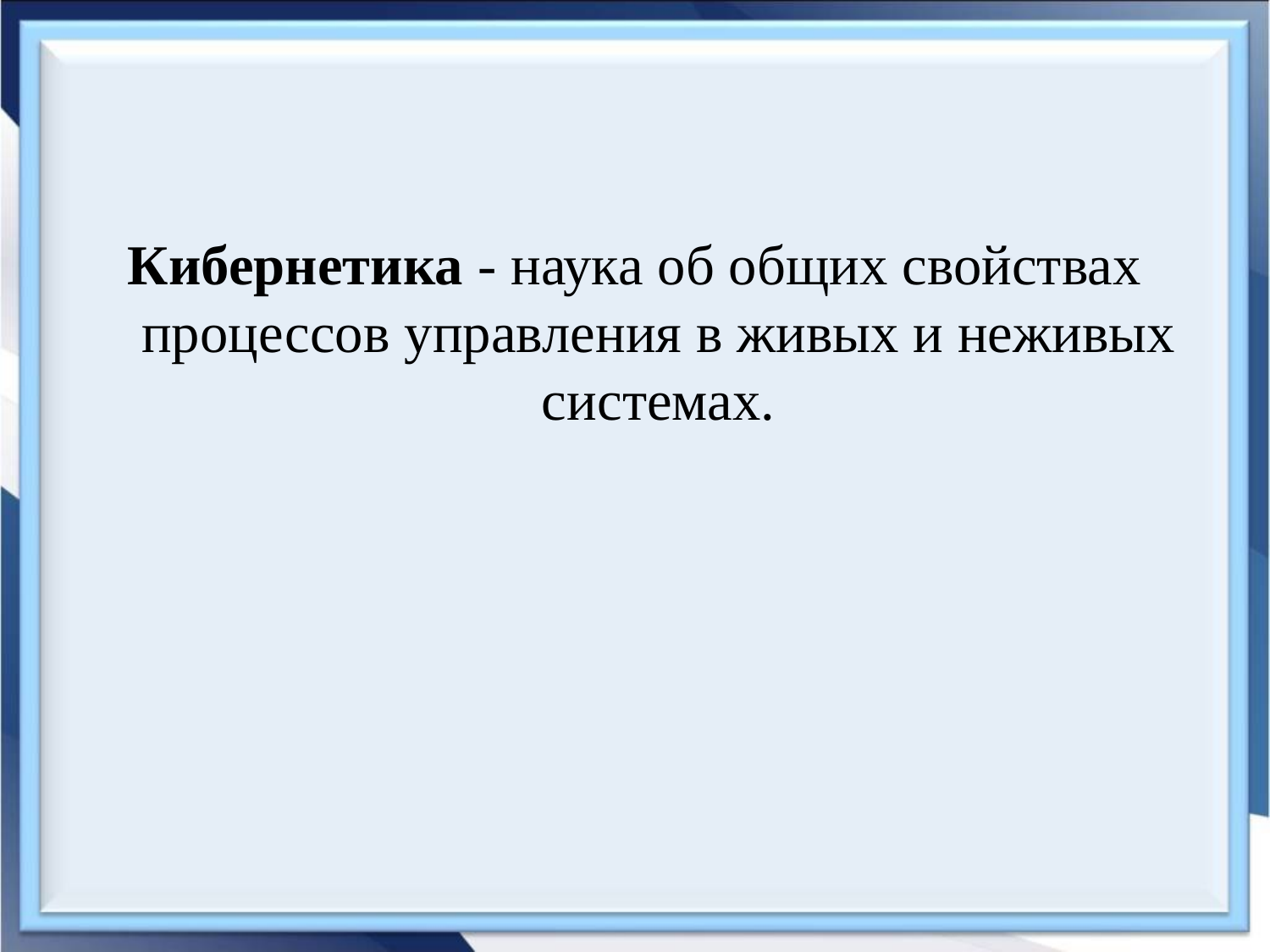

#
Кибернетика - наука об общих свойствах процессов управления в живых и неживых системах.